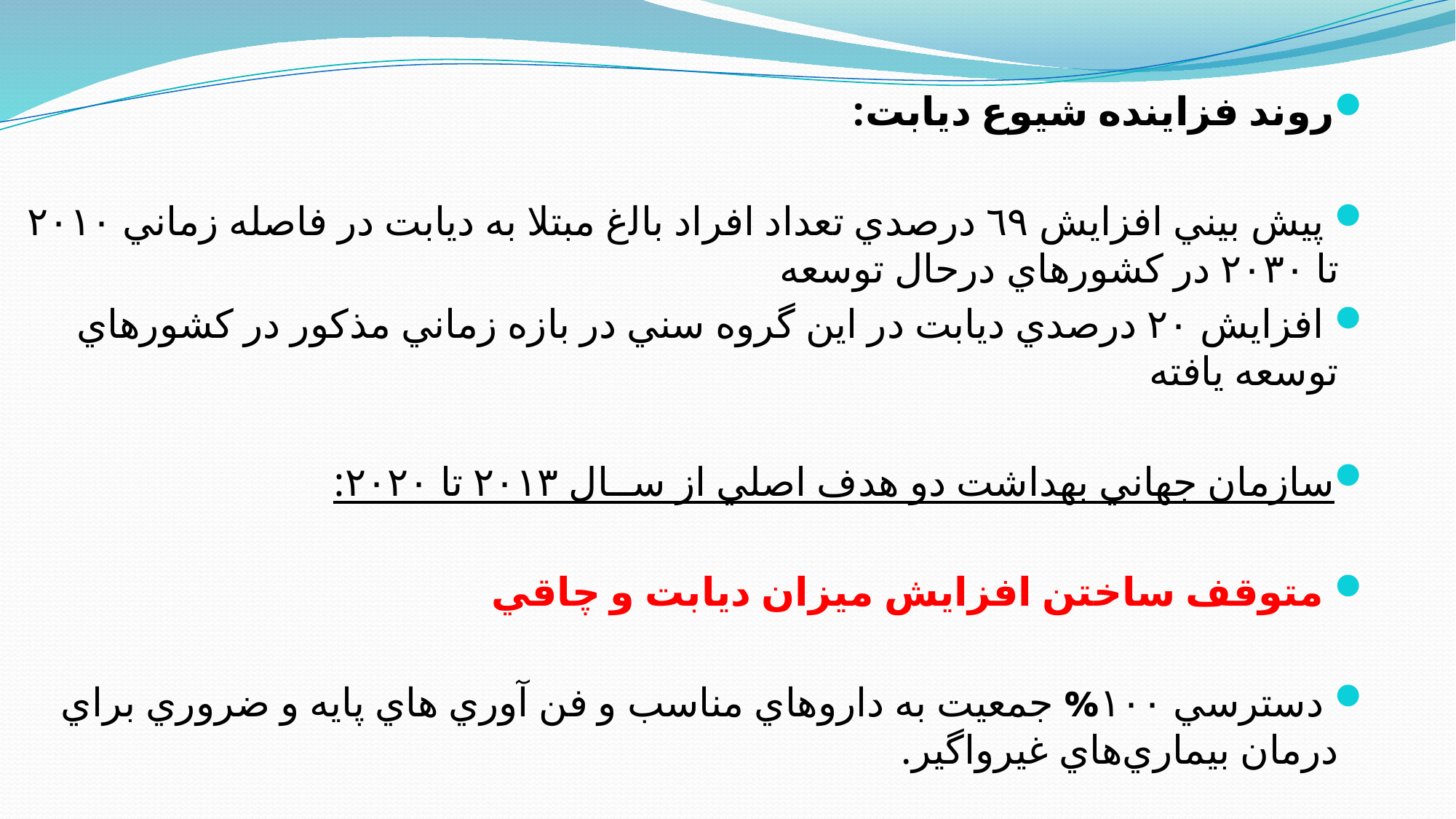

روﻧﺪ ﻓﺰاﻳﻨﺪه ﺷﻴﻮع دﻳﺎﺑﺖ:

 ﭘﻴﺶ ﺑﻴﻨﻲ اﻓﺰاﻳﺶ ٦٩ درﺻﺪي ﺗﻌﺪاد اﻓﺮاد ﺑﺎﻟغ ﻣﺒﺘﻼ ﺑﻪ دﻳﺎﺑﺖ در ﻓﺎﺻﻠﻪ زﻣﺎﻧﻲ ٢٠١٠ ﺗﺎ ٢٠٣٠ در ﻛﺸﻮرﻫﺎي درﺣﺎل ﺗﻮﺳﻌﻪ
 اﻓﺰاﻳﺶ ٢٠ درﺻﺪي دﻳﺎﺑﺖ در اﻳﻦ ﮔﺮوه ﺳﻨﻲ در ﺑﺎزه زﻣﺎﻧﻲ ﻣﺬﻛﻮر در ﻛﺸﻮرﻫﺎي ﺗﻮﺳﻌﻪ ﻳﺎﻓﺘﻪ

ﺳﺎزﻣﺎن ﺟﻬﺎﻧﻲ ﺑﻬﺪاﺷﺖ دو ﻫﺪف اﺻﻠﻲ از ﺳــﺎل ٢٠١٣ ﺗﺎ ٢٠٢٠:

 ﻣﺘﻮﻗﻒ ﺳﺎﺧﺘﻦ اﻓﺰاﻳﺶ ﻣﻴﺰان دﻳﺎﺑﺖ و ﭼﺎﻗﻲ

 دﺳﺘﺮﺳﻲ ١٠٠% ﺟﻤﻌﻴﺖ ﺑﻪ داروﻫﺎي ﻣﻨﺎﺳﺐ و ﻓﻦ آوري ﻫﺎي ﭘﺎﻳﻪ و ﺿﺮوري ﺑﺮاي درﻣﺎن ﺑﻴﻤﺎريﻫﺎي ﻏﻴﺮواﮔﻴﺮ.